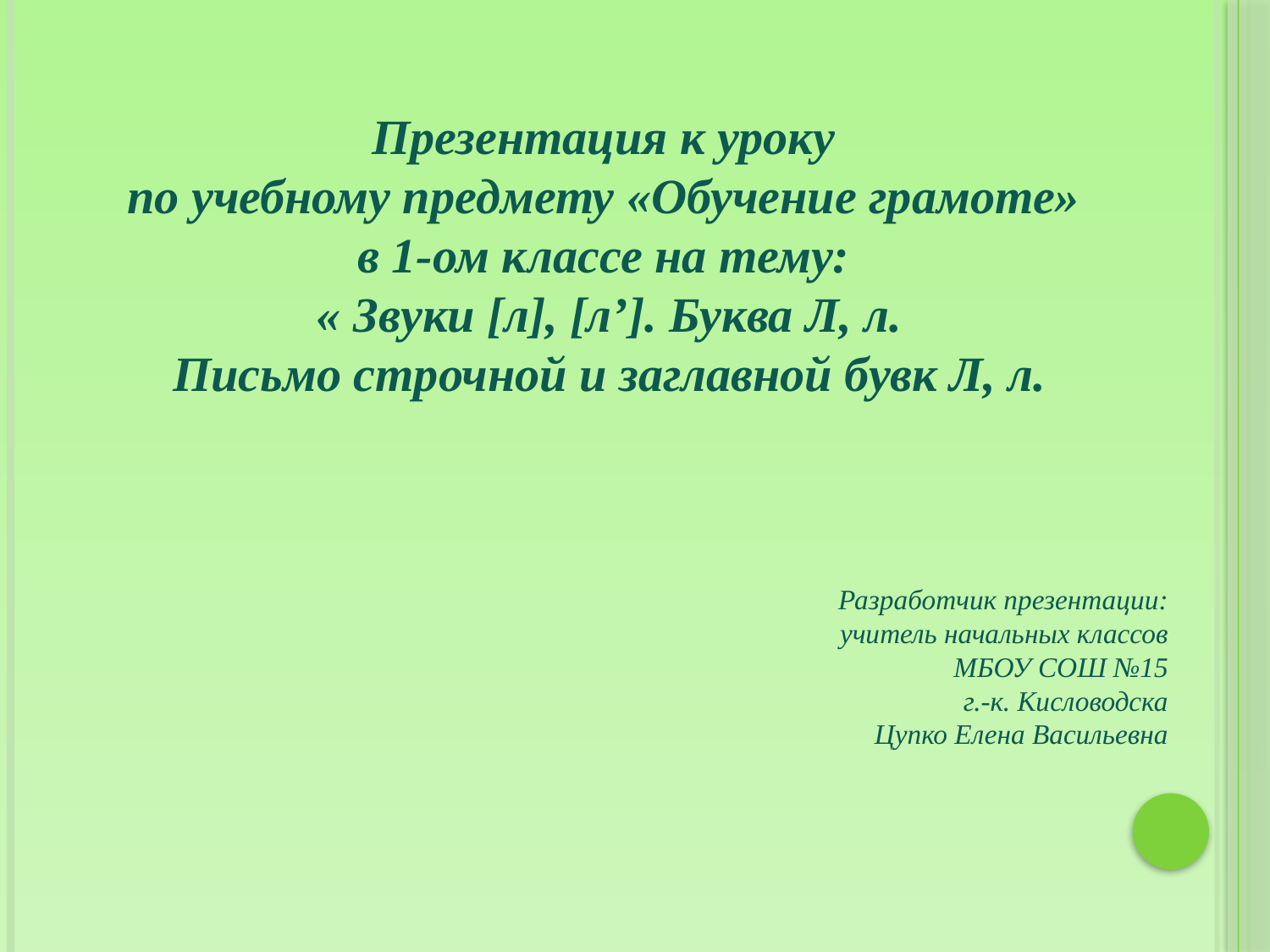

Презентация к уроку
по учебному предмету «Обучение грамоте»
в 1-ом классе на тему:
« Звуки [л], [л’]. Буква Л, л.
Письмо строчной и заглавной бувк Л, л.

Разработчик презентации:
учитель начальных классов
 МБОУ СОШ №15
г.-к. Кисловодска
Цупко Елена Васильевна